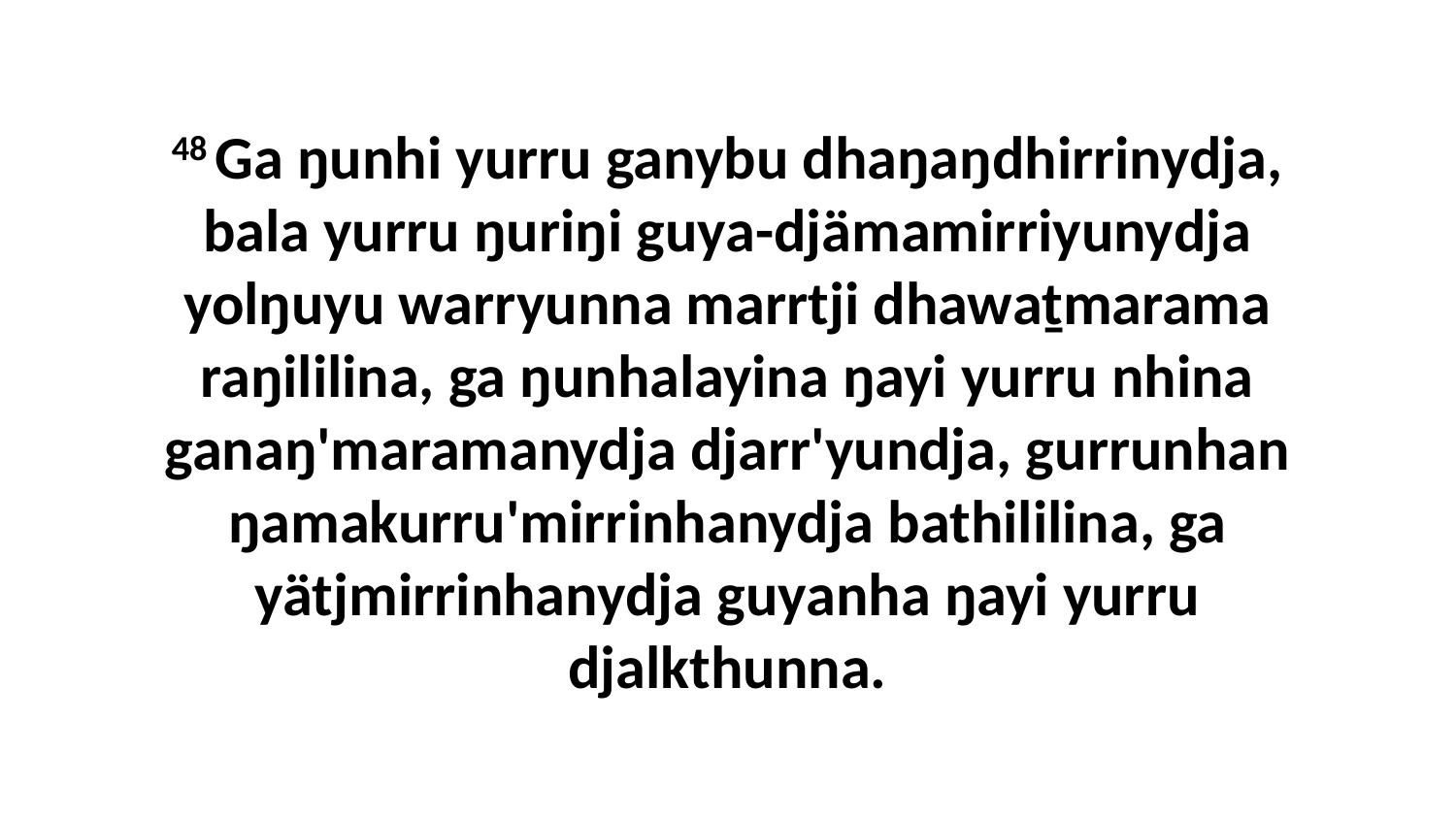

48 Ga ŋunhi yurru ganybu dhaŋaŋdhirrinydja, bala yurru ŋuriŋi guya-djämamirriyunydja yolŋuyu warryunna marrtji dhawaṯmarama raŋililina, ga ŋunhalayina ŋayi yurru nhina ganaŋ'maramanydja djarr'yundja, gurrunhan ŋamakurru'mirrinhanydja bathililina, ga yätjmirrinhanydja guyanha ŋayi yurru djalkthunna.